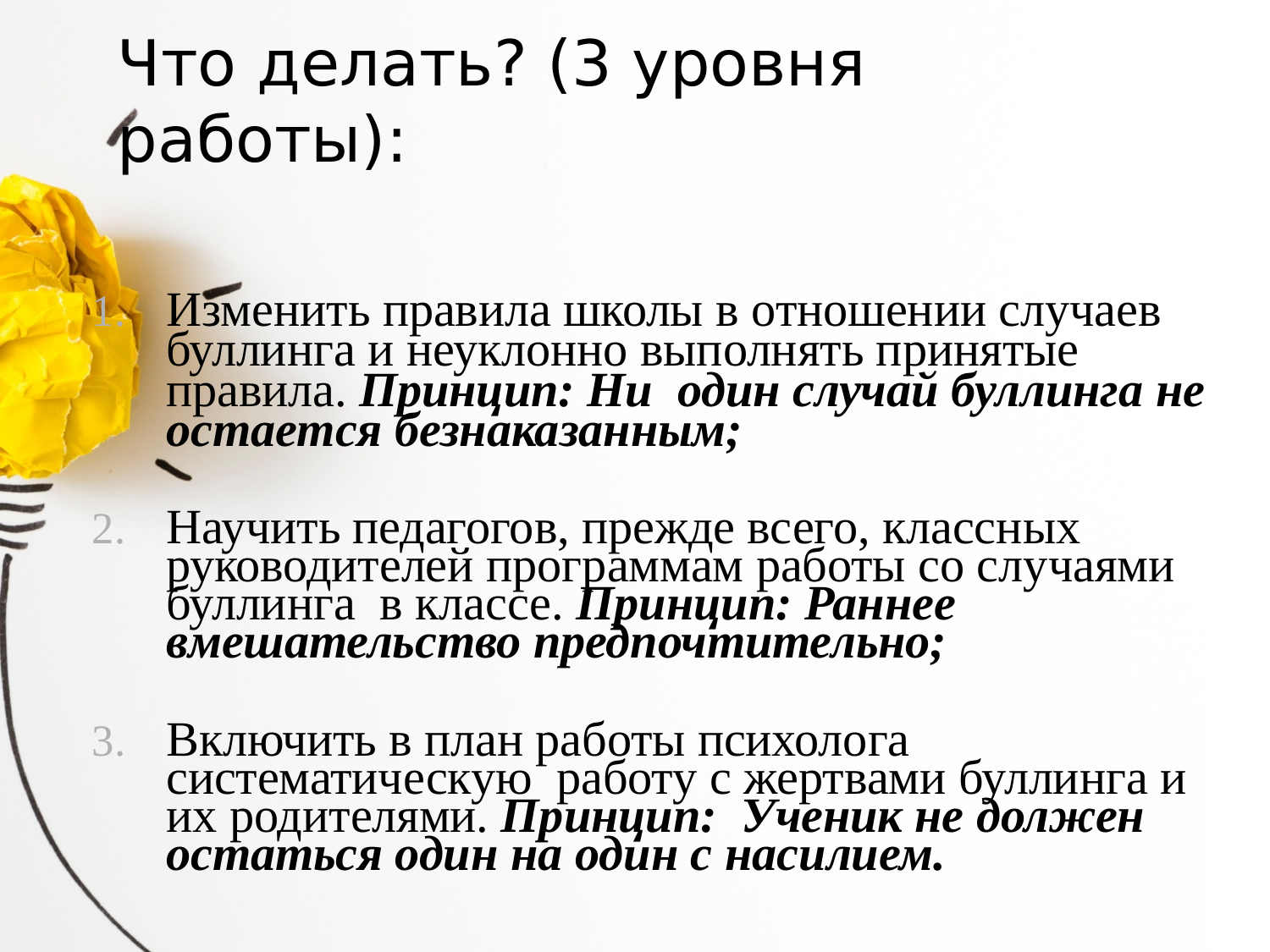

# Что делать? (3 уровня работы):
Изменить правила школы в отношении случаев буллинга и неуклонно выполнять принятые правила. Принцип: Ни  один случай буллинга не остается безнаказанным;

Научить педагогов, прежде всего, классных  руководителей программам работы со случаями буллинга  в классе. Принцип: Раннее вмешательство предпочтительно;

Включить в план работы психолога систематическую  работу с жертвами буллинга и их родителями. Принцип:  Ученик не должен остаться один на один с насилием.